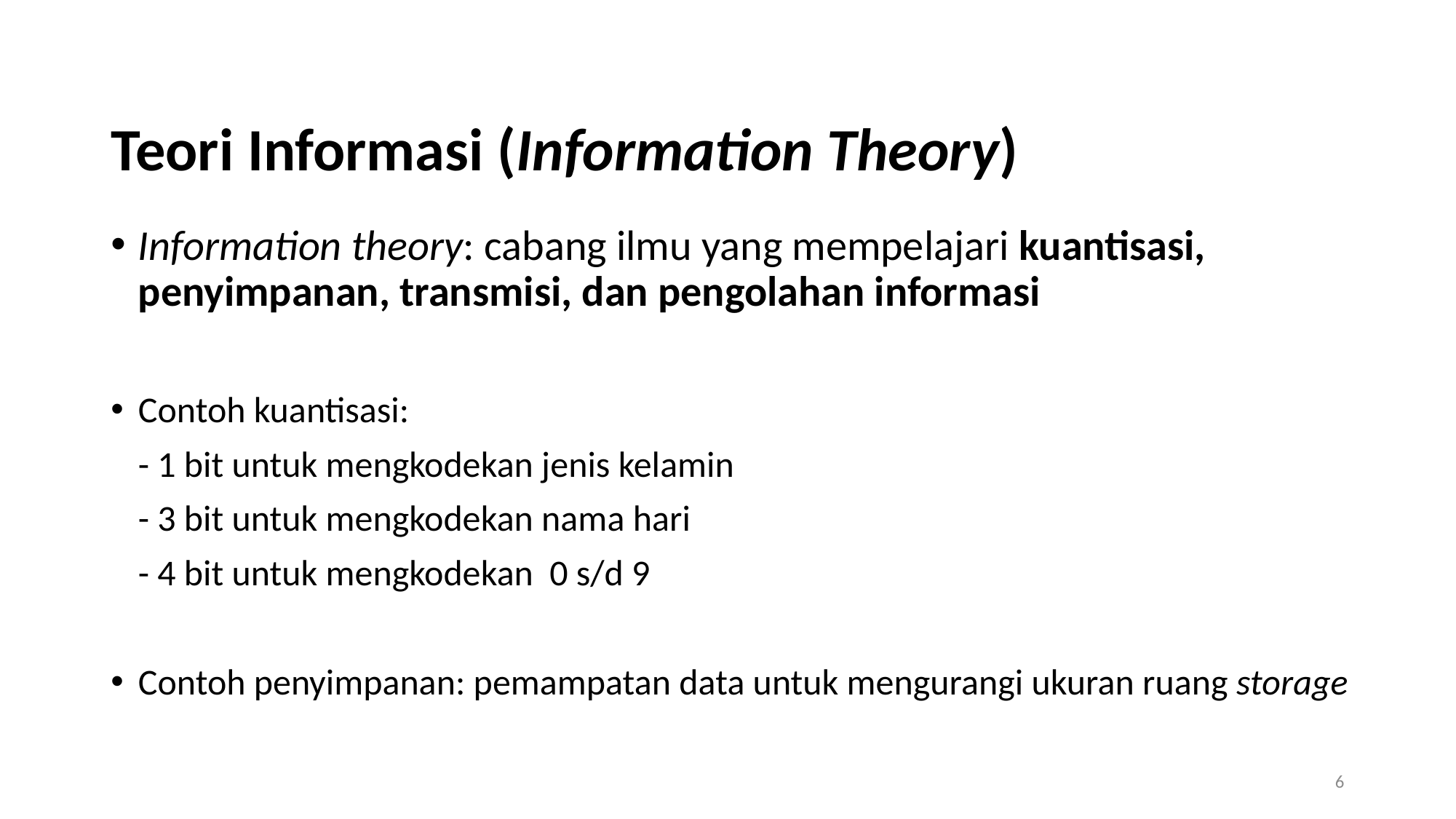

# Teori Informasi (Information Theory)
Information theory: cabang ilmu yang mempelajari kuantisasi, penyimpanan, transmisi, dan pengolahan informasi

Contoh kuantisasi:
	- 1 bit untuk mengkodekan jenis kelamin
	- 3 bit untuk mengkodekan nama hari
	- 4 bit untuk mengkodekan  0 s/d 9

Contoh penyimpanan: pemampatan data untuk mengurangi ukuran ruang storage
6